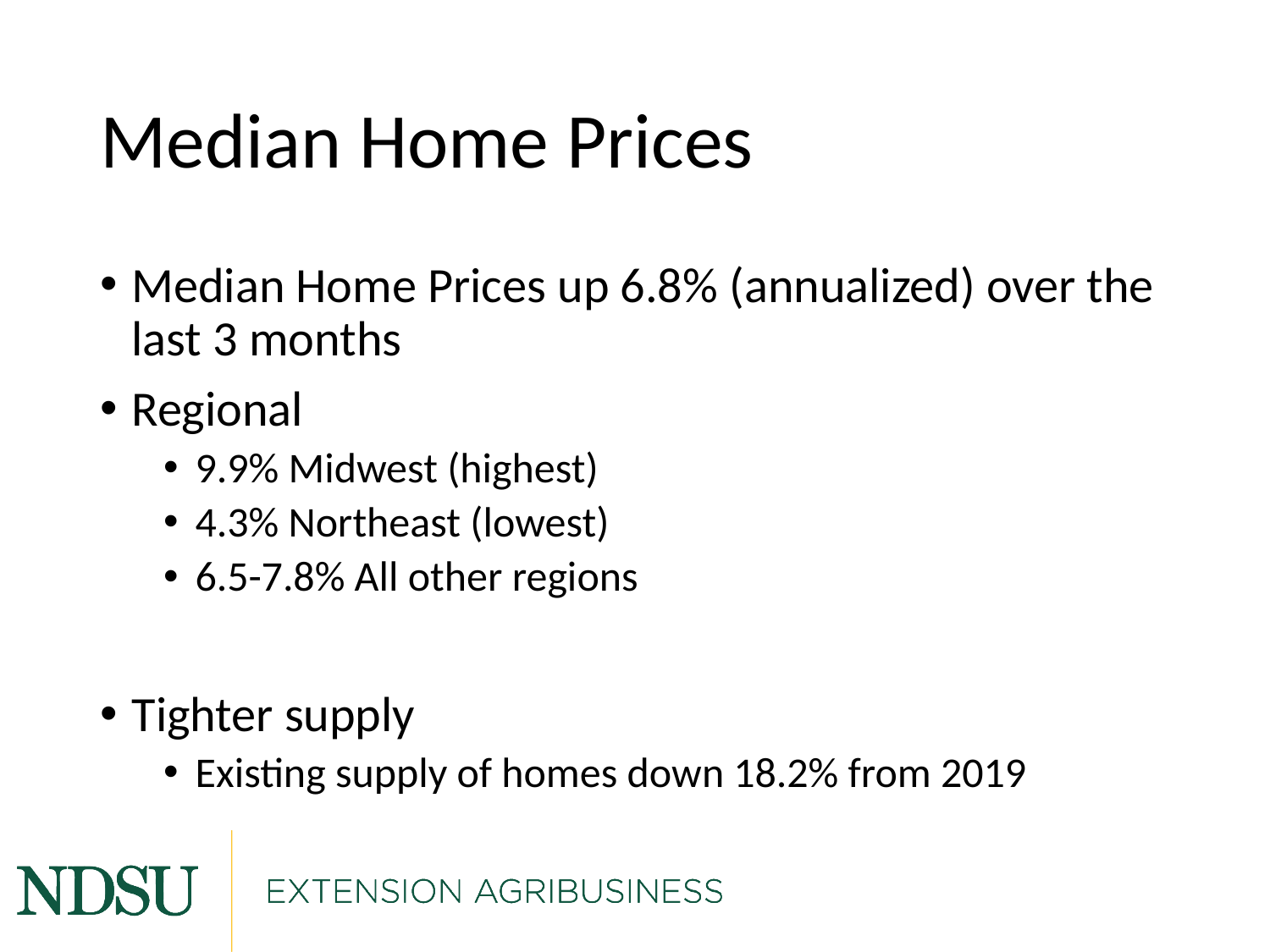

# Median Home Prices
Median Home Prices up 6.8% (annualized) over the last 3 months
Regional
9.9% Midwest (highest)
4.3% Northeast (lowest)
6.5-7.8% All other regions

Tighter supply
Existing supply of homes down 18.2% from 2019